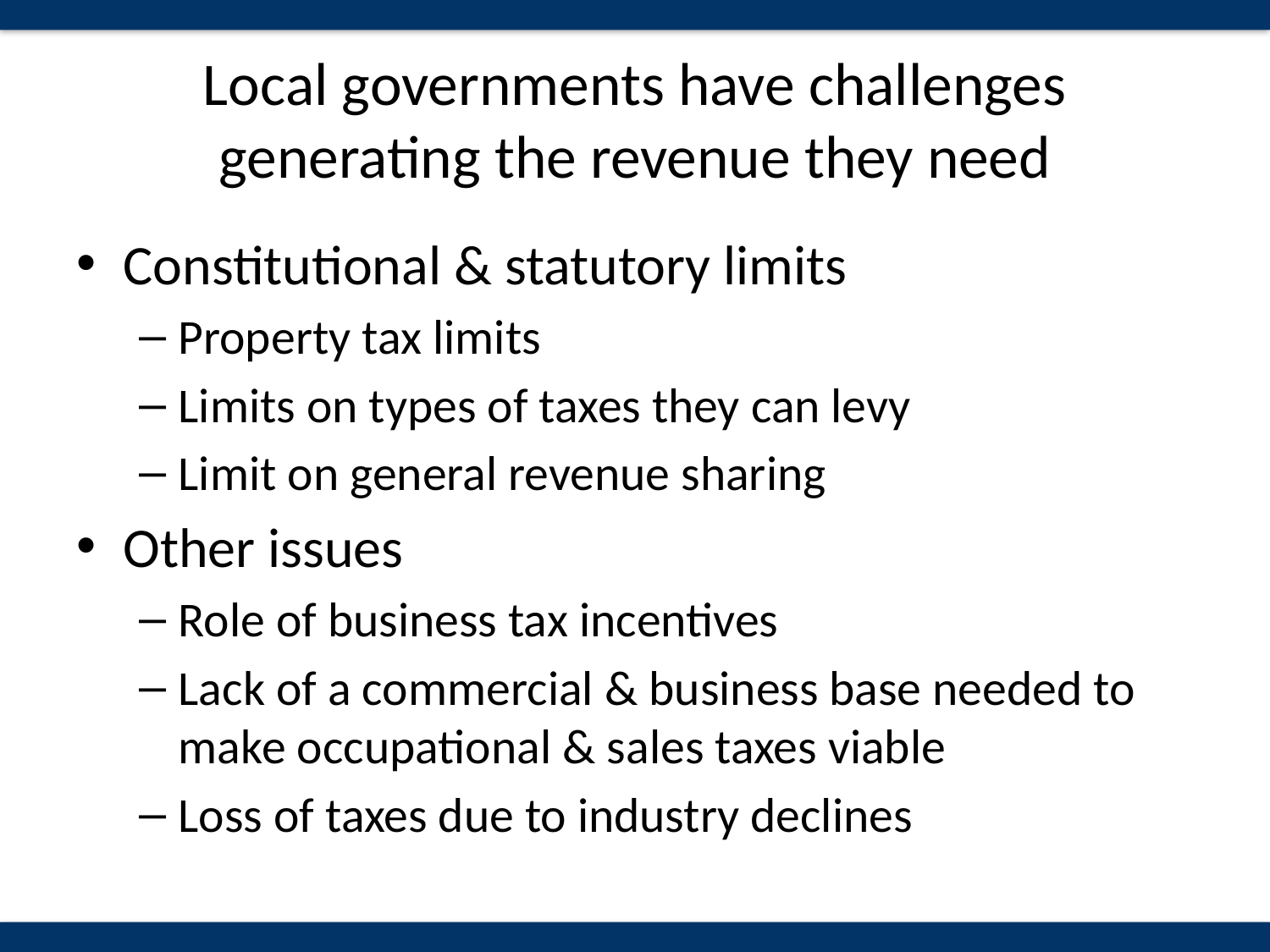

# Local governments have challenges generating the revenue they need
Constitutional & statutory limits
Property tax limits
Limits on types of taxes they can levy
Limit on general revenue sharing
Other issues
Role of business tax incentives
Lack of a commercial & business base needed to make occupational & sales taxes viable
Loss of taxes due to industry declines